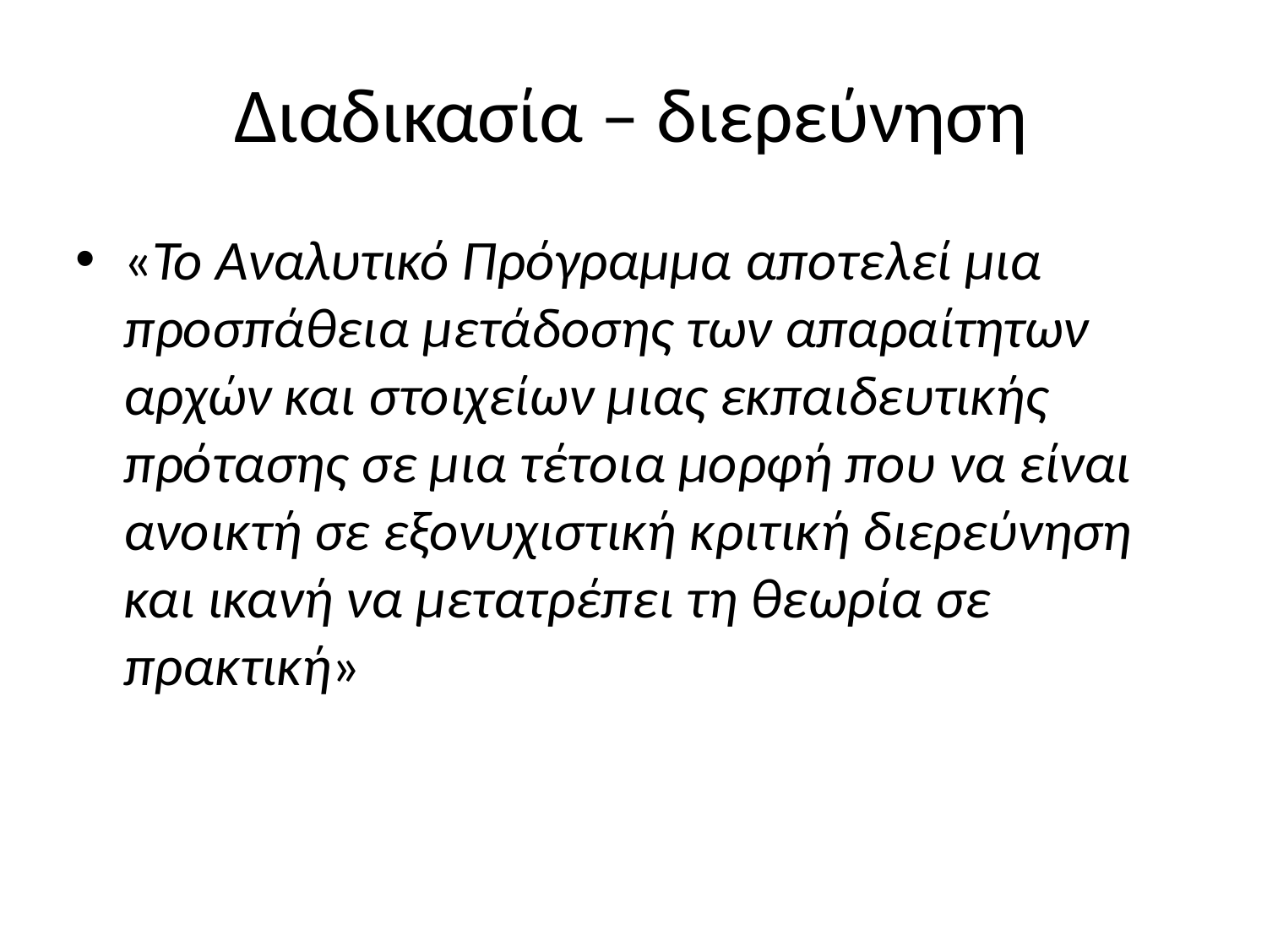

# Διαδικασία – διερεύνηση
«Το Αναλυτικό Πρόγραμμα αποτελεί μια προσπάθεια μετάδοσης των απαραίτητων αρχών και στοιχείων μιας εκπαιδευτικής πρότασης σε μια τέτοια μορφή που να είναι ανοικτή σε εξονυχιστική κριτική διερεύνηση και ικανή να μετατρέπει τη θεωρία σε πρακτική»